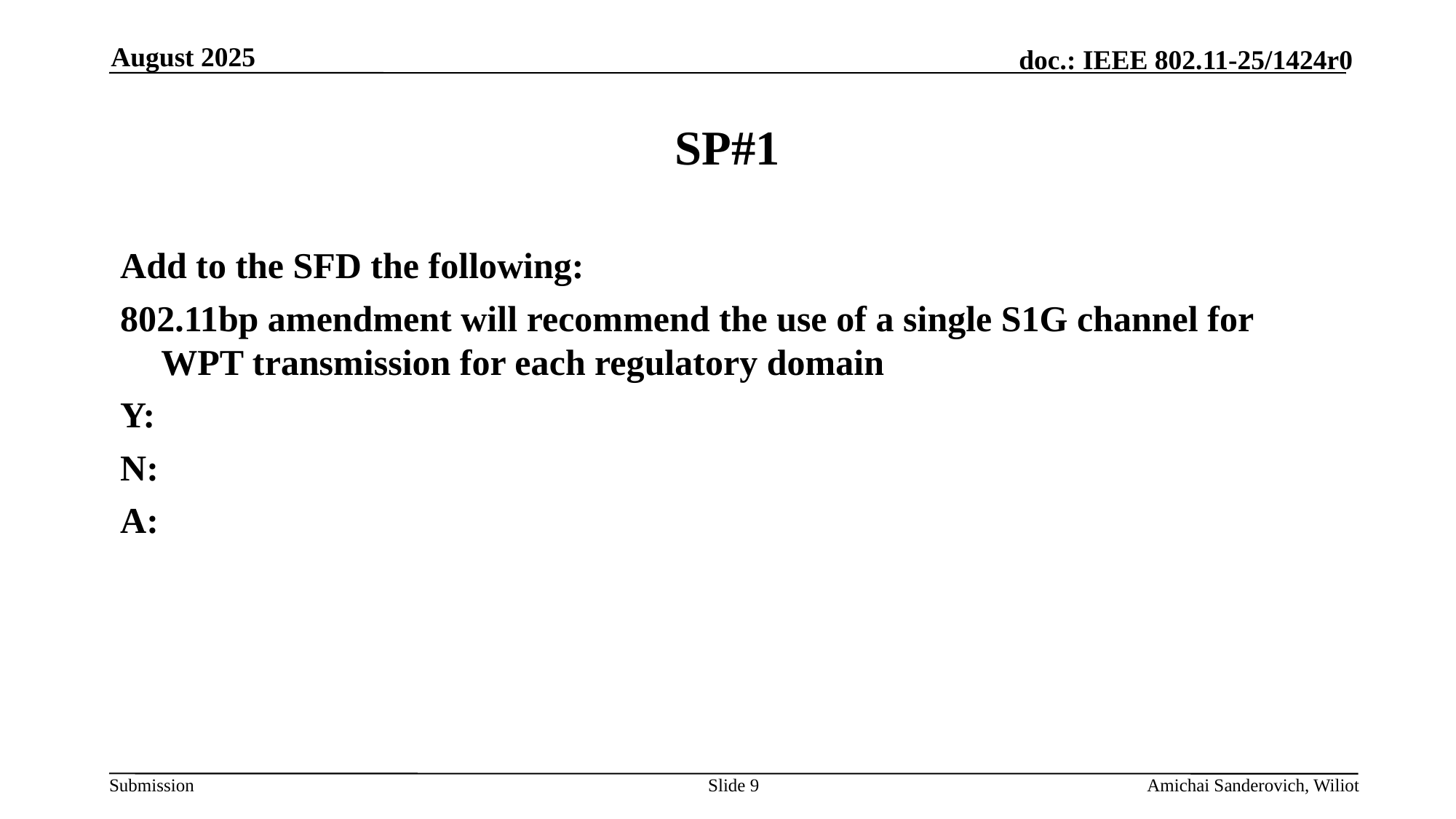

August 2025
# SP#1
Add to the SFD the following:
802.11bp amendment will recommend the use of a single S1G channel for WPT transmission for each regulatory domain
Y:
N:
A:

Slide 9
Amichai Sanderovich, Wiliot